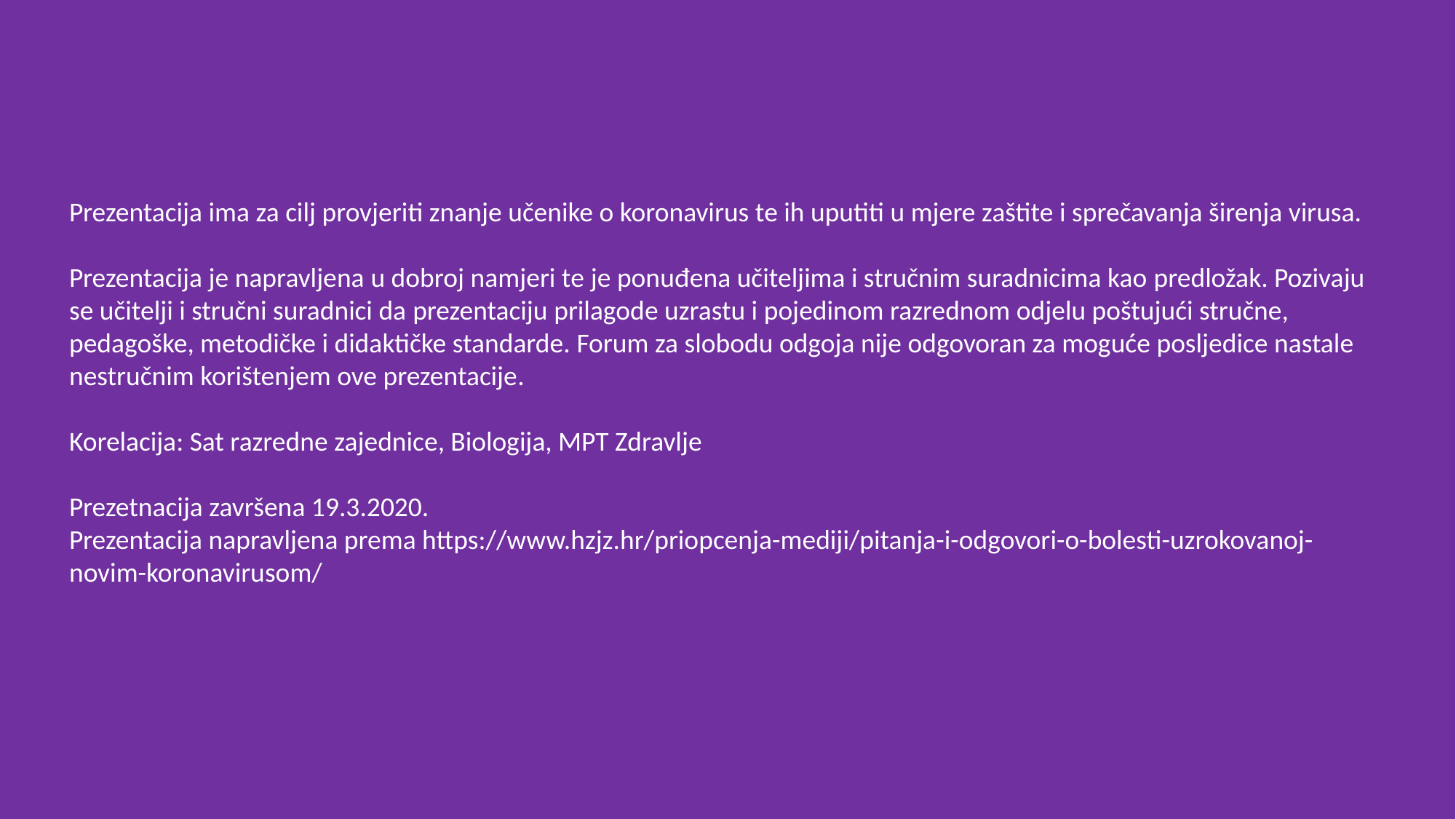

Prezentacija ima za cilj provjeriti znanje učenike o koronavirus te ih uputiti u mjere zaštite i sprečavanja širenja virusa.

Prezentacija je napravljena u dobroj namjeri te je ponuđena učiteljima i stručnim suradnicima kao predložak. Pozivaju se učitelji i stručni suradnici da prezentaciju prilagode uzrastu i pojedinom razrednom odjelu poštujući stručne, pedagoške, metodičke i didaktičke standarde. Forum za slobodu odgoja nije odgovoran za moguće posljedice nastale nestručnim korištenjem ove prezentacije.

Korelacija: Sat razredne zajednice, Biologija, MPT Zdravlje

Prezetnacija završena 19.3.2020.
Prezentacija napravljena prema https://www.hzjz.hr/priopcenja-mediji/pitanja-i-odgovori-o-bolesti-uzrokovanoj-novim-koronavirusom/